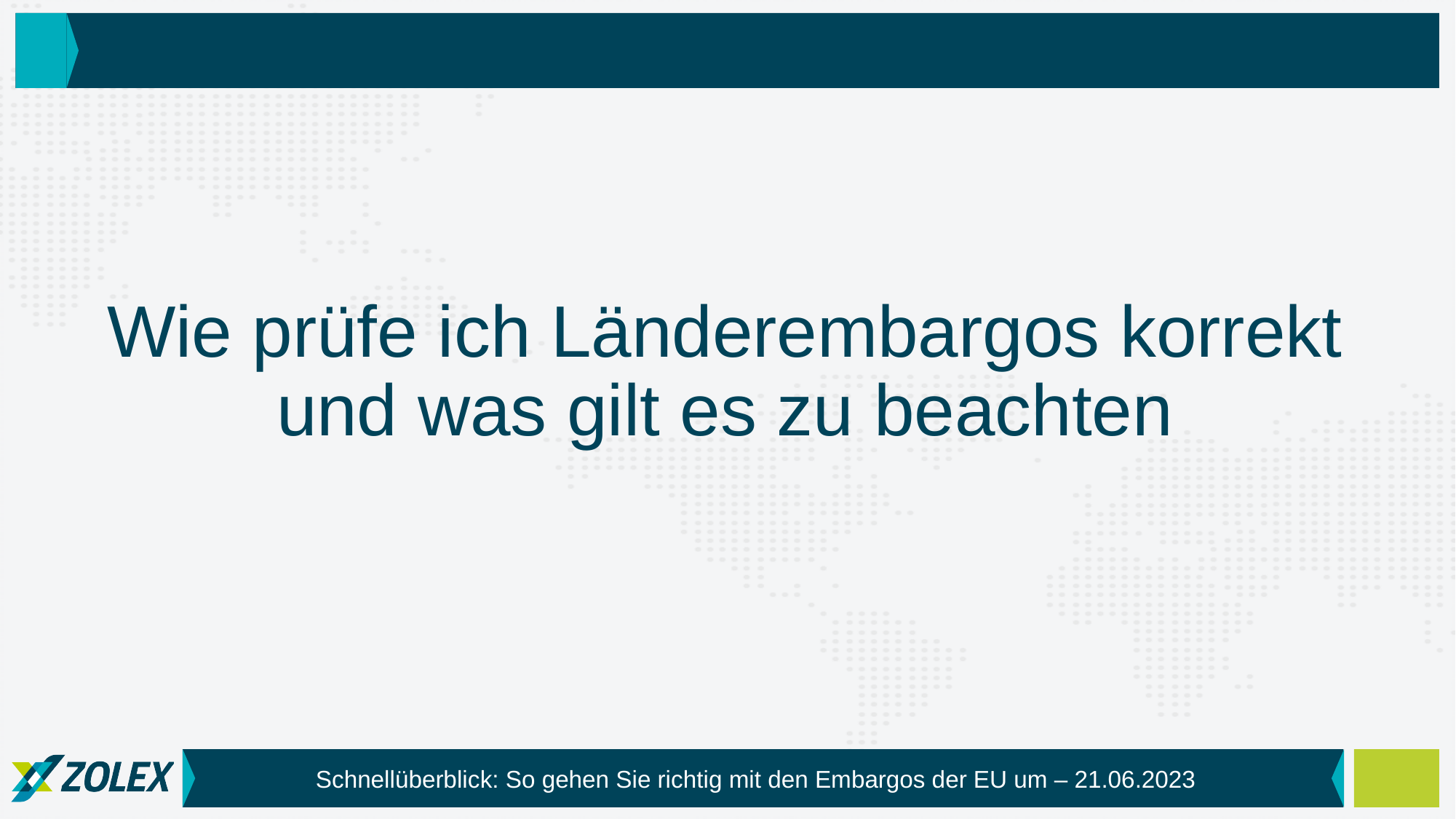

# Wie prüfe ich Länderembargos korrekt und was gilt es zu beachten